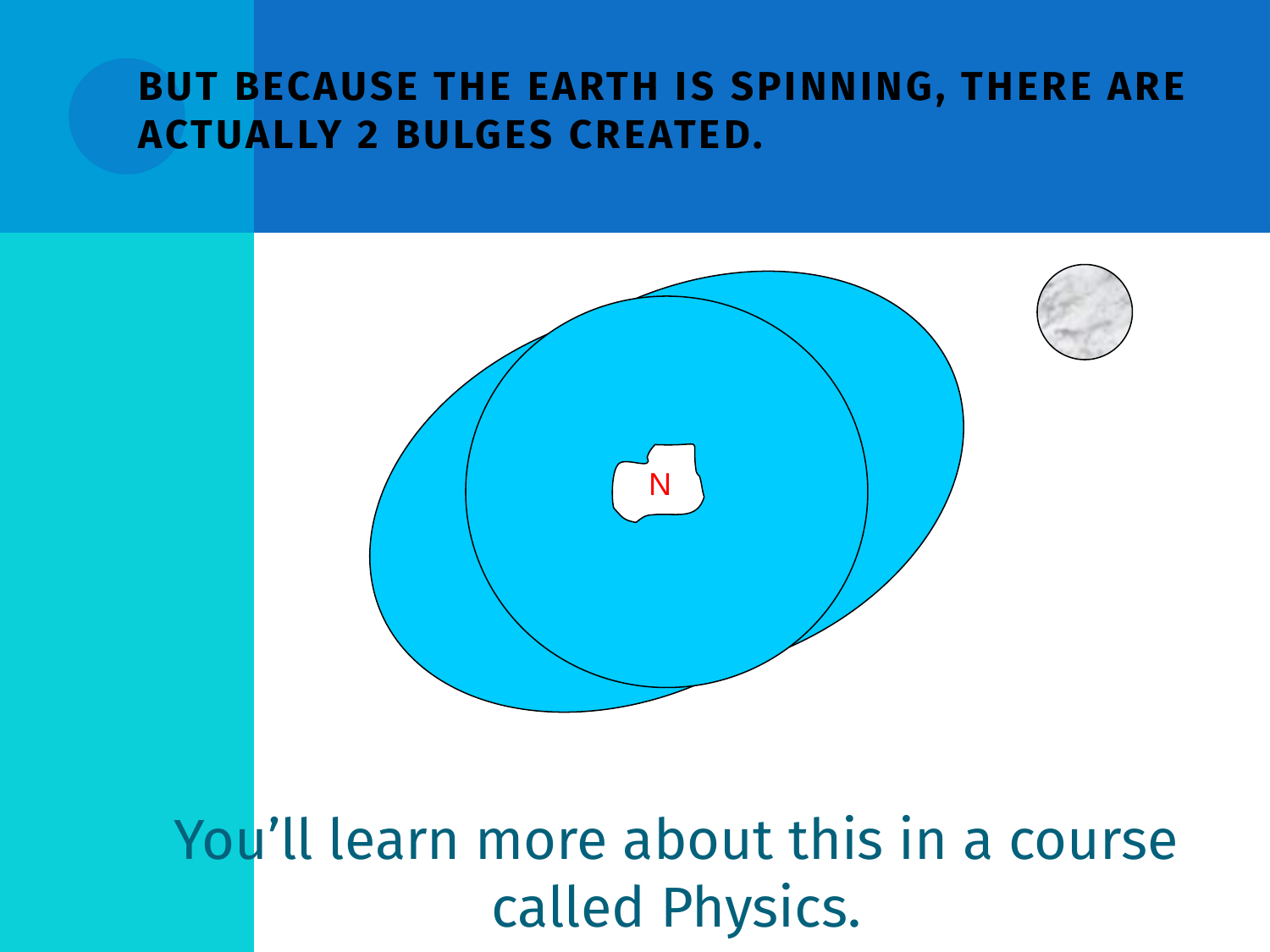

# But because the Earth is spinning, there are actually 2 bulges created.

N
You’ll learn more about this in a course called Physics.